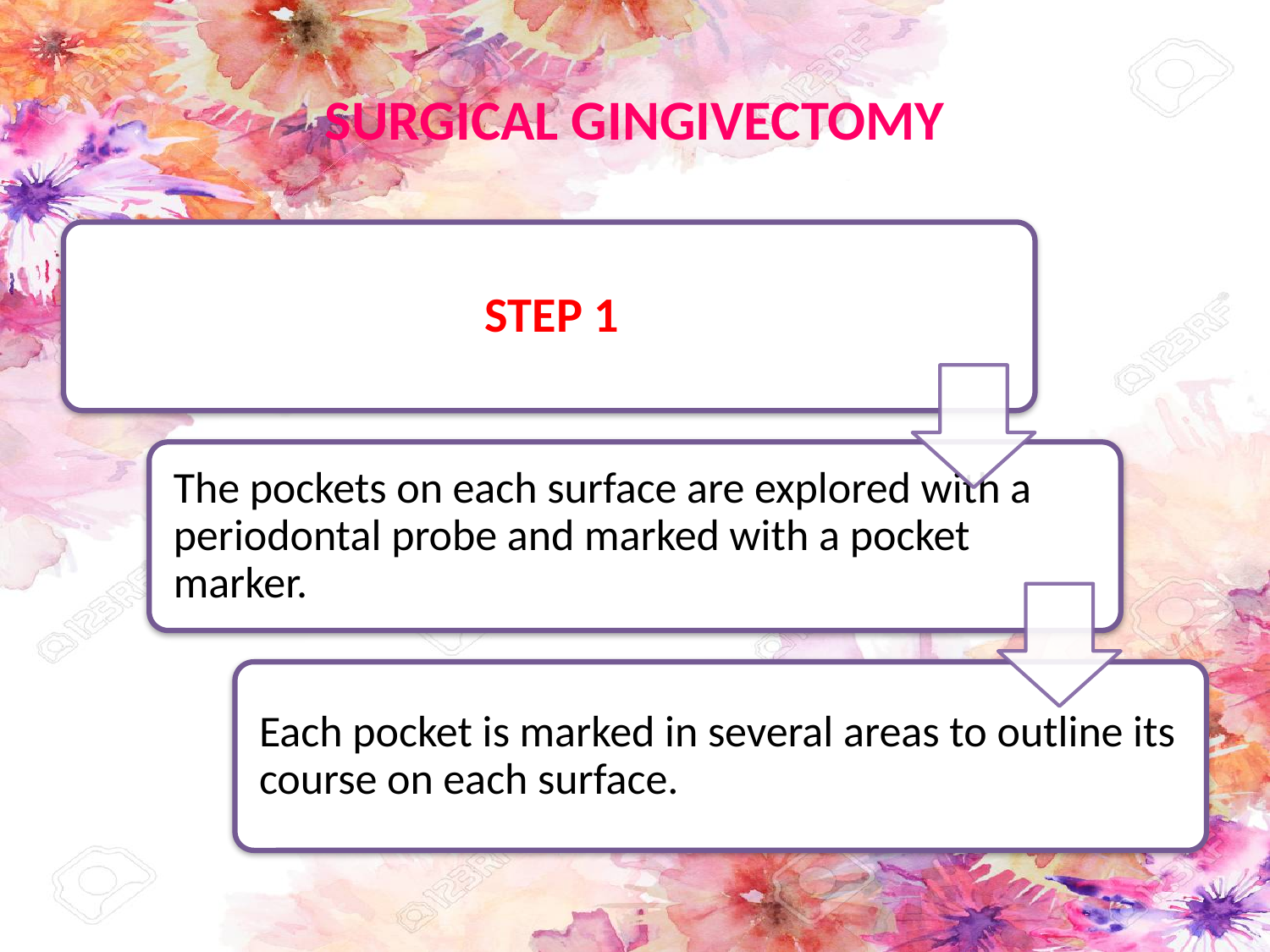

# SURGICAL GINGIVECTOMY
STEP 1
The pockets on each surface are explored with a periodontal probe and marked with a pocket marker.
Each pocket is marked in several areas to outline its course on each surface.